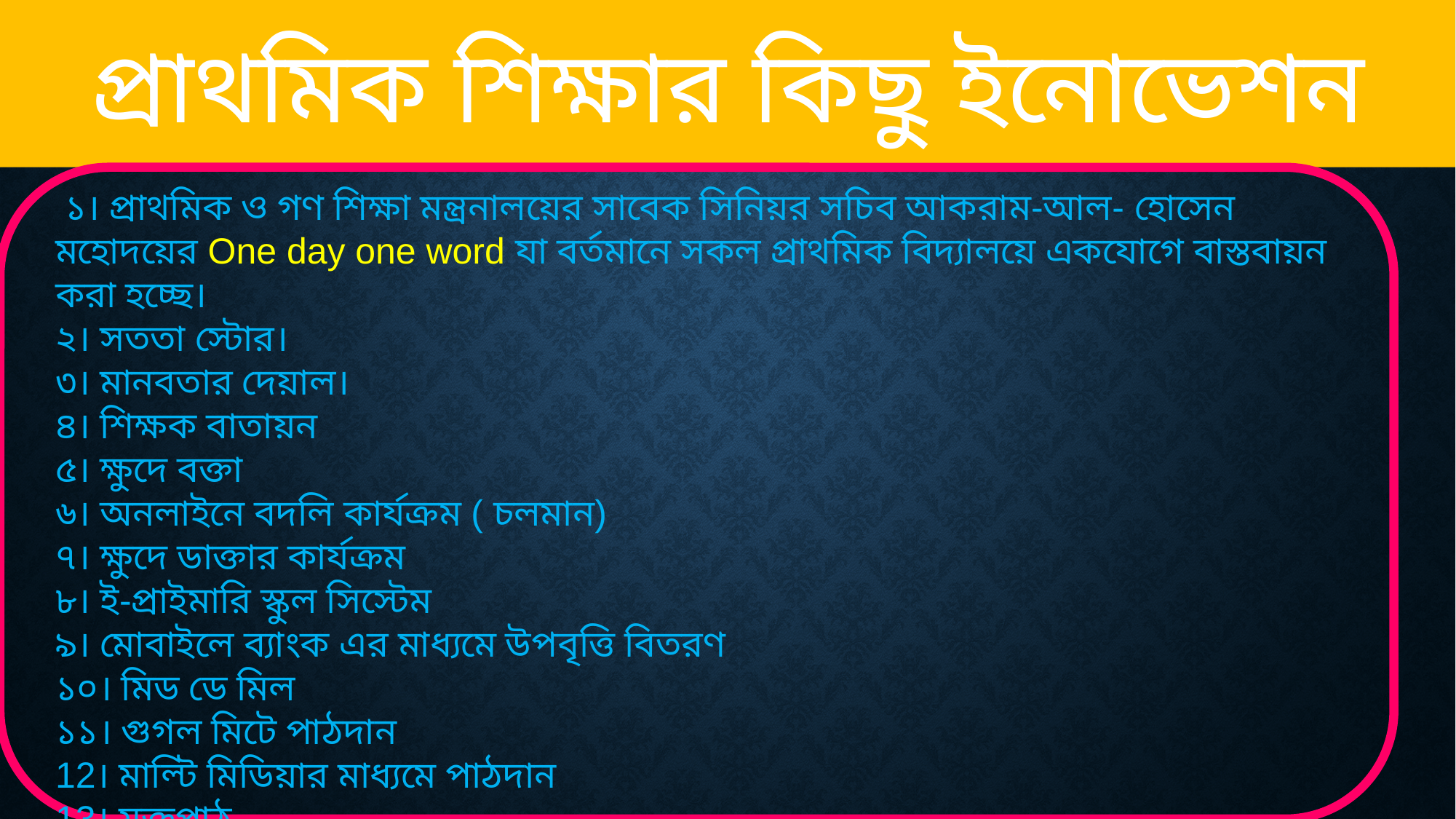

প্রাথমিক শিক্ষার কিছু ইনোভেশন

 ১। প্রাথমিক ও গণ শিক্ষা মন্ত্রনালয়ের সাবেক সিনিয়র সচিব আকরাম-আল- হোসেন মহোদয়ের One day one word যা বর্তমানে সকল প্রাথমিক বিদ্যালয়ে একযোগে বাস্তবায়ন করা হচ্ছে।
২। সততা স্টোর।
৩। মানবতার দেয়াল।
৪। শিক্ষক বাতায়ন
৫। ক্ষুদে বক্তা
৬। অনলাইনে বদলি কার্যক্রম ( চলমান)
৭। ক্ষুদে ডাক্তার কার্যক্রম
৮। ই-প্রাইমারি স্কুল সিস্টেম
৯। মোবাইলে ব্যাংক এর মাধ্যমে উপবৃত্তি বিতরণ
১০। মিড ডে মিল
১১। গুগল মিটে পাঠদান
12। মাল্টি মিডিয়ার মাধ্যমে পাঠদান
13। মুক্তপাঠ